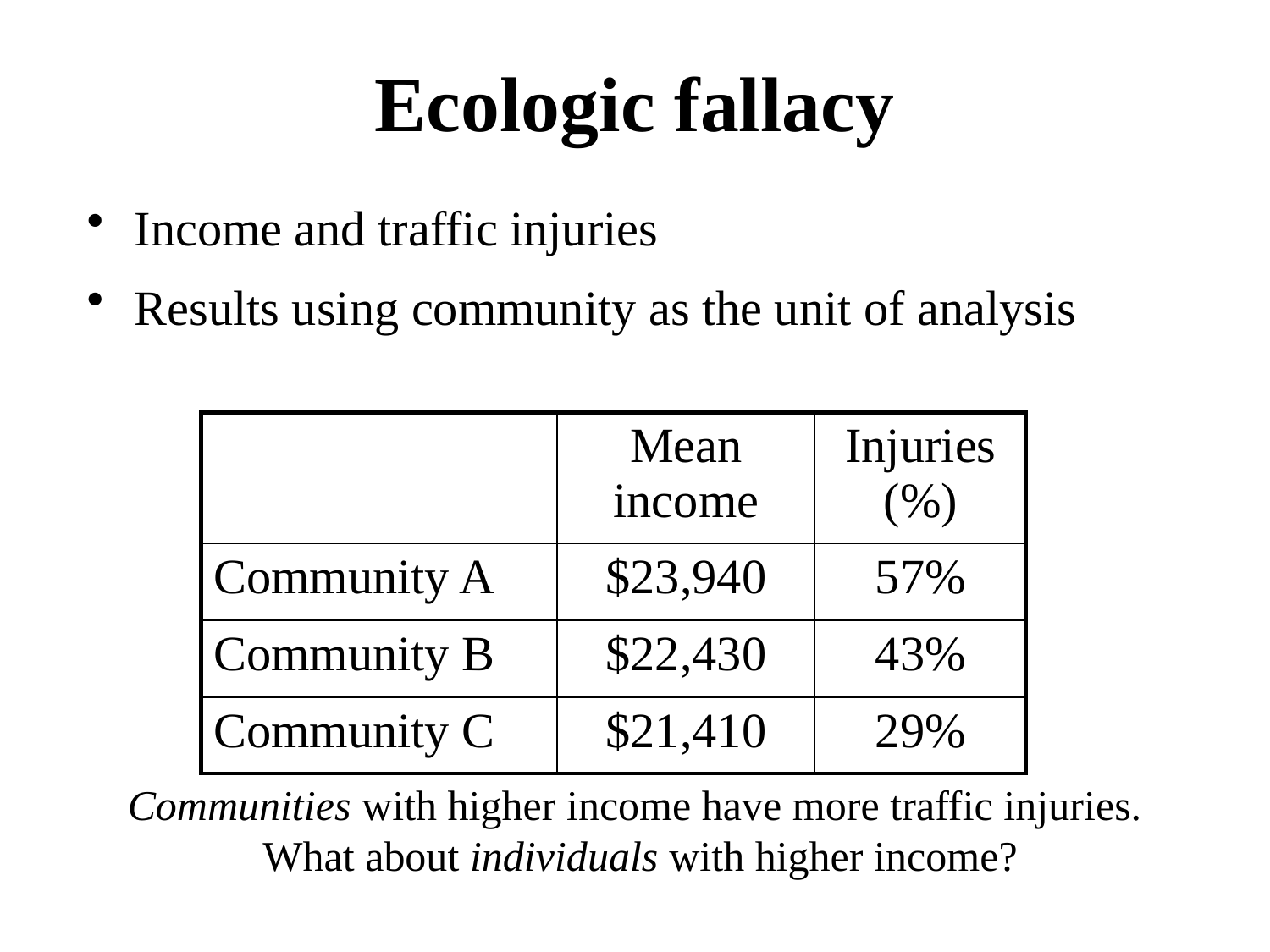

# Ecologic fallacy
Income and traffic injuries
Results using community as the unit of analysis

|  | Mean income | Injuries (%) |
| --- | --- | --- |
| Community A | $23,940 | 57% |
| Community B | $22,430 | 43% |
| Community C | $21,410 | 29% |
Communities with higher income have more traffic injuries.  What about individuals with higher income?